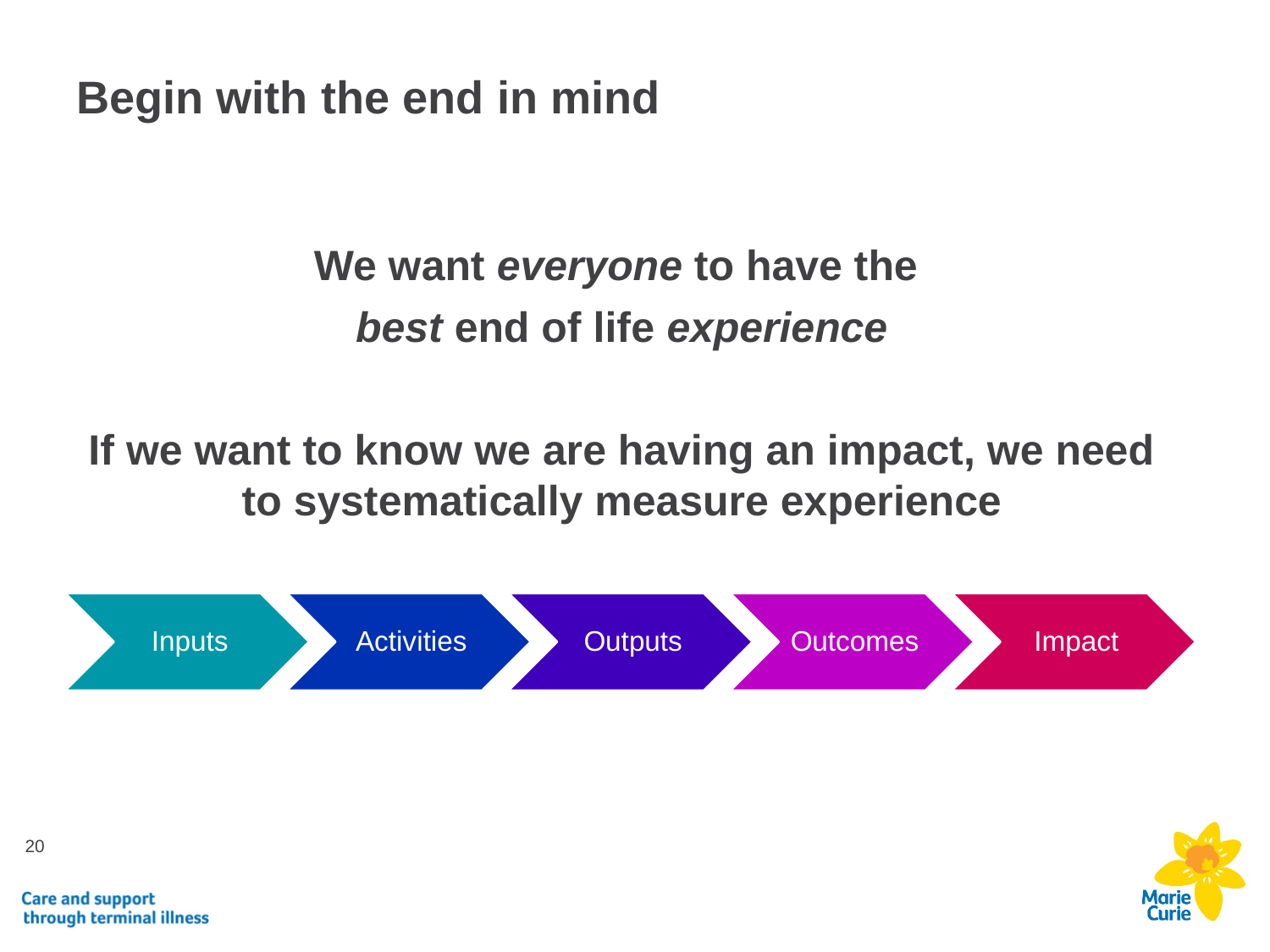

# Begin with the end in mind

We want everyone to have the
best end of life experience

If we want to know we are having an impact, we need to systematically measure experience

Inputs
Activities
Outputs
Outcomes
Impact
20